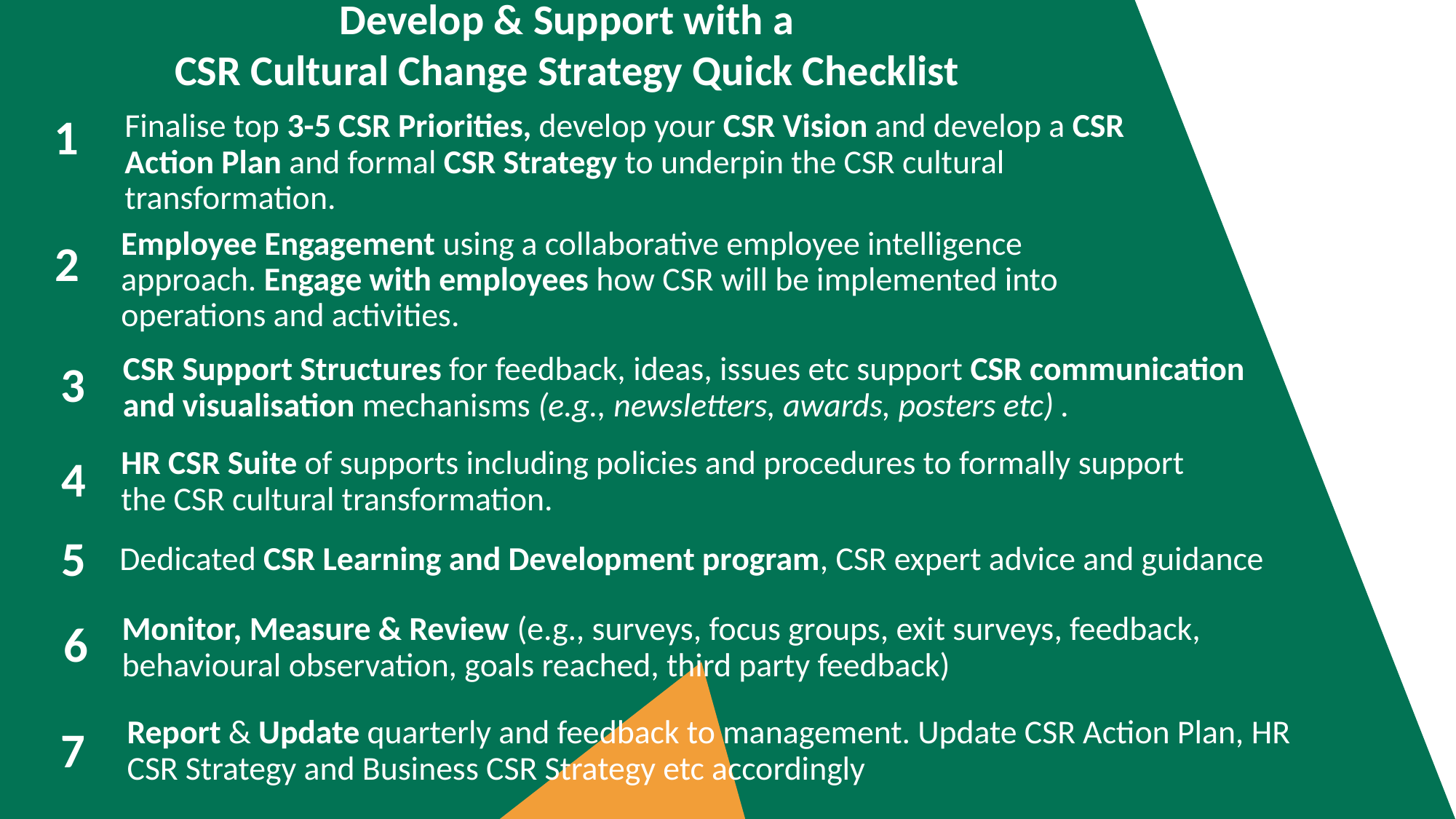

Develop & Support with a
CSR Cultural Change Strategy Quick Checklist
1
Finalise top 3-5 CSR Priorities, develop your CSR Vision and develop a CSR Action Plan and formal CSR Strategy to underpin the CSR cultural transformation.
2
Employee Engagement using a collaborative employee intelligence approach. Engage with employees how CSR will be implemented into operations and activities.

3
CSR Support Structures for feedback, ideas, issues etc support CSR communication and visualisation mechanisms (e.g., newsletters, awards, posters etc) .

4
HR CSR Suite of supports including policies and procedures to formally support the CSR cultural transformation.

Dedicated CSR Learning and Development program, CSR expert advice and guidance
5
6
Monitor, Measure & Review (e.g., surveys, focus groups, exit surveys, feedback, behavioural observation, goals reached, third party feedback)

Report & Update quarterly and feedback to management. Update CSR Action Plan, HR CSR Strategy and Business CSR Strategy etc accordingly
7